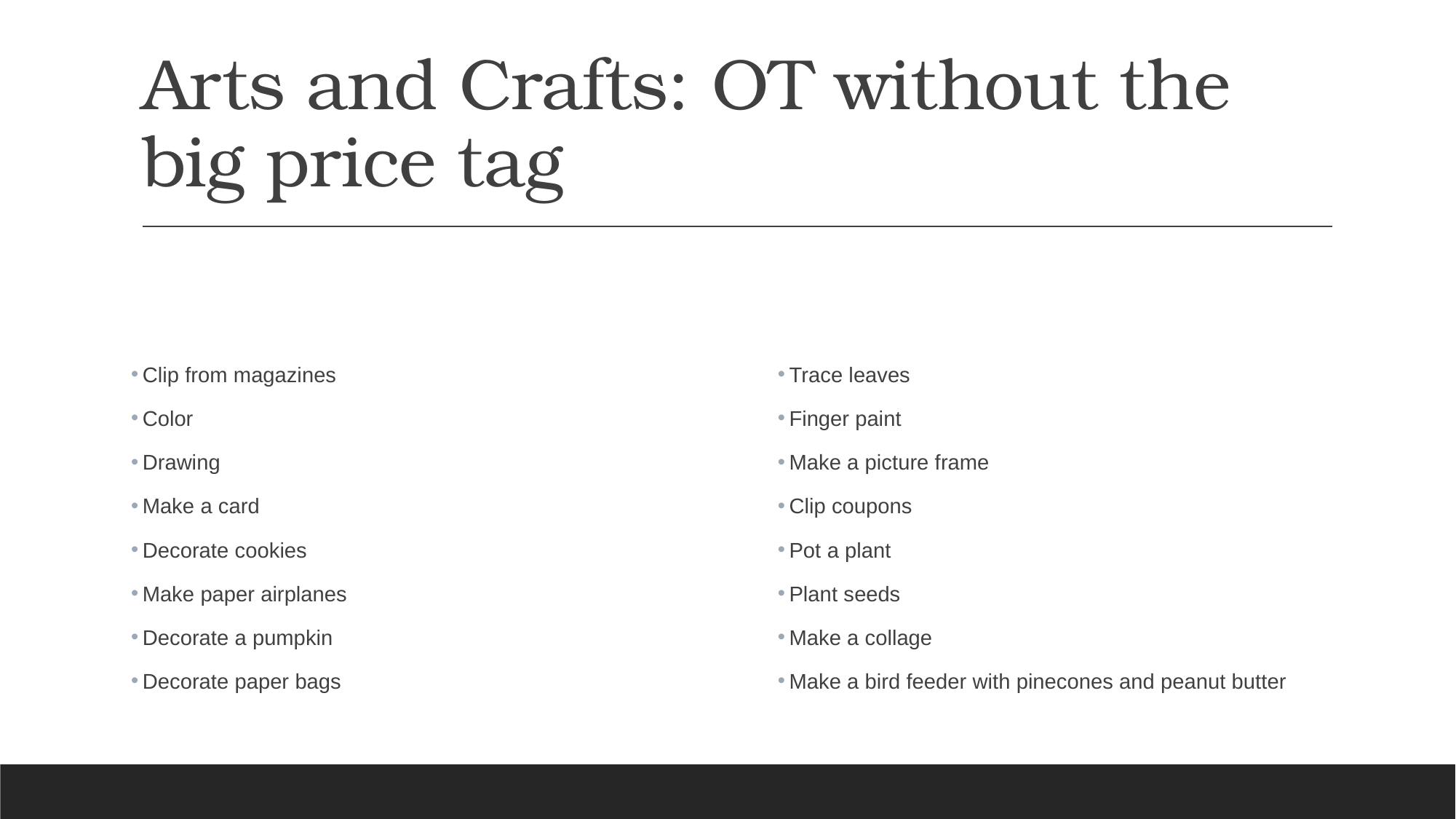

# Arts and Crafts: OT without the big price tag

Trace leaves
Finger paint
Make a picture frame
Clip coupons
Pot a plant
Plant seeds
Make a collage
Make a bird feeder with pinecones and peanut butter
Clip from magazines
Color
Drawing
Make a card
Decorate cookies
Make paper airplanes
Decorate a pumpkin
Decorate paper bags